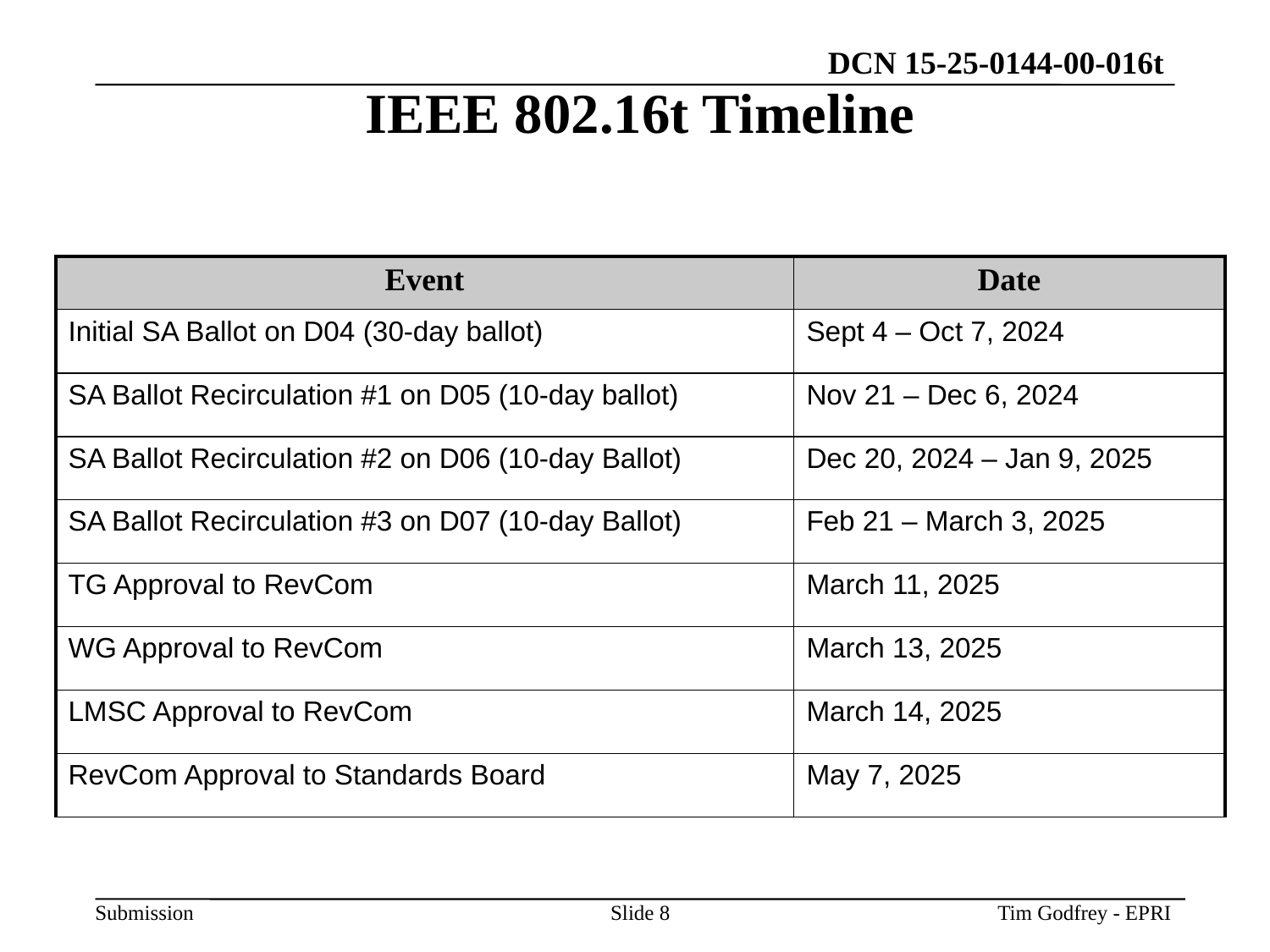

# IEEE 802.16t Timeline
| Event | Date |
| --- | --- |
| Initial SA Ballot on D04 (30-day ballot) | Sept 4 – Oct 7, 2024 |
| SA Ballot Recirculation #1 on D05 (10-day ballot) | Nov 21 – Dec 6, 2024 |
| SA Ballot Recirculation #2 on D06 (10-day Ballot) | Dec 20, 2024 – Jan 9, 2025 |
| SA Ballot Recirculation #3 on D07 (10-day Ballot) | Feb 21 – March 3, 2025 |
| TG Approval to RevCom | March 11, 2025 |
| WG Approval to RevCom | March 13, 2025 |
| LMSC Approval to RevCom | March 14, 2025 |
| RevCom Approval to Standards Board | May 7, 2025 |
Slide 8
Tim Godfrey - EPRI